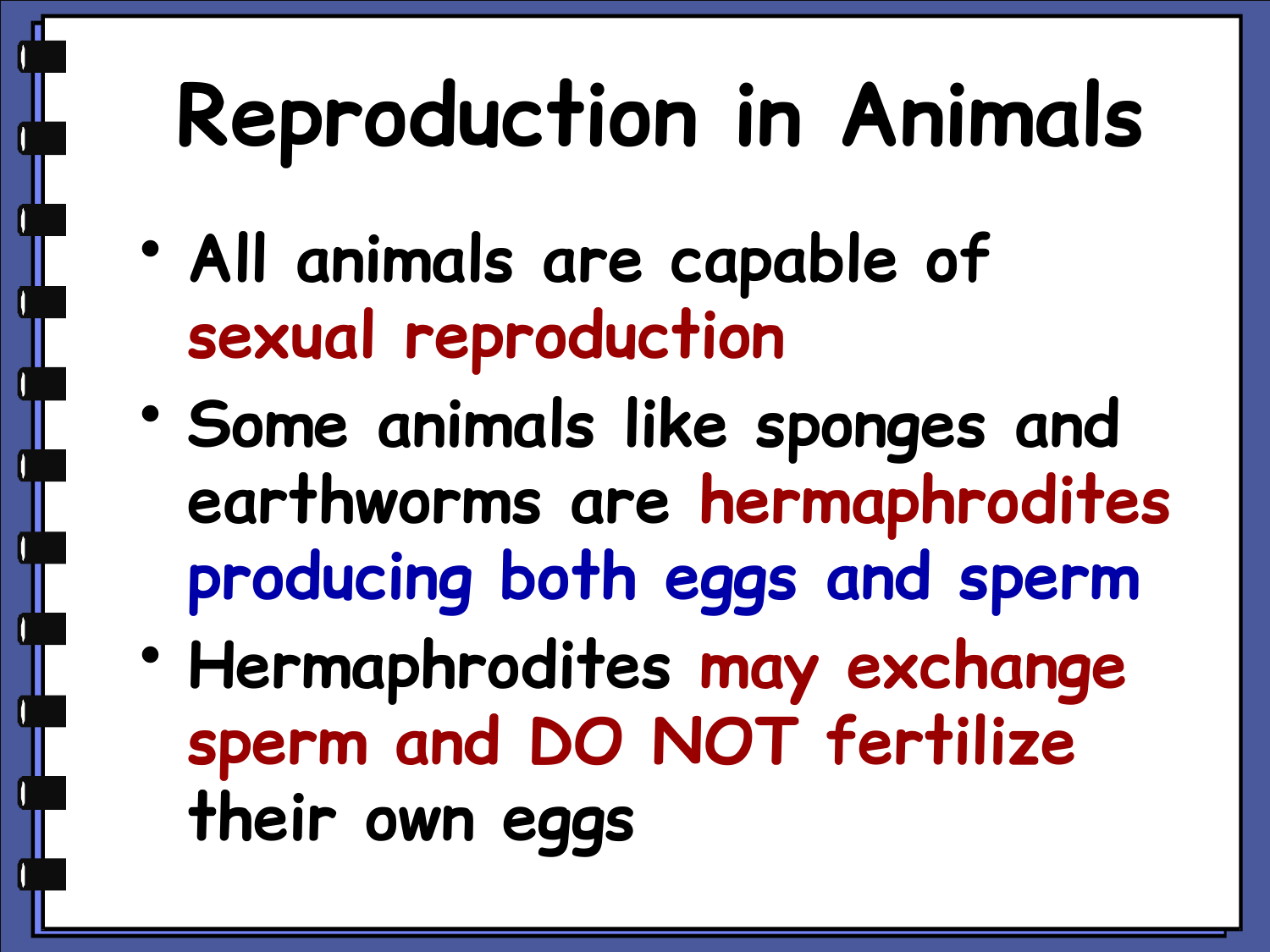

# Reproduction in Animals
All animals are capable of sexual reproduction
Some animals like sponges and earthworms are hermaphrodites producing both eggs and sperm
Hermaphrodites may exchange sperm and DO NOT fertilize their own eggs